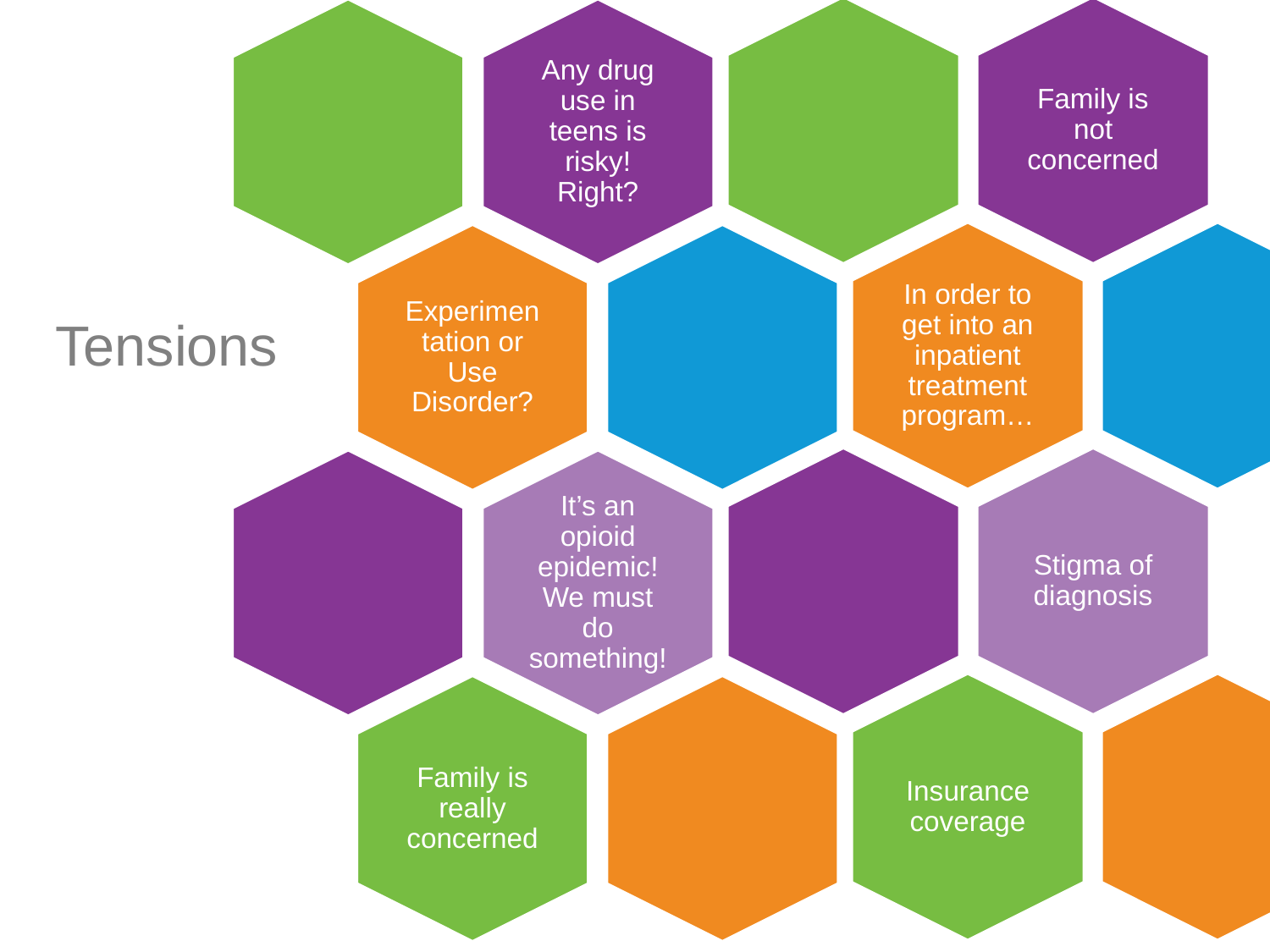

Family is not concerned

In order to get into an inpatient treatment program…

Stigma of diagnosis

Insurance coverage

Any drug use in teens is risky! Right?

Experimentation or Use Disorder?

It’s an opioid epidemic! We must do something!

Family is really concerned

# Tensions